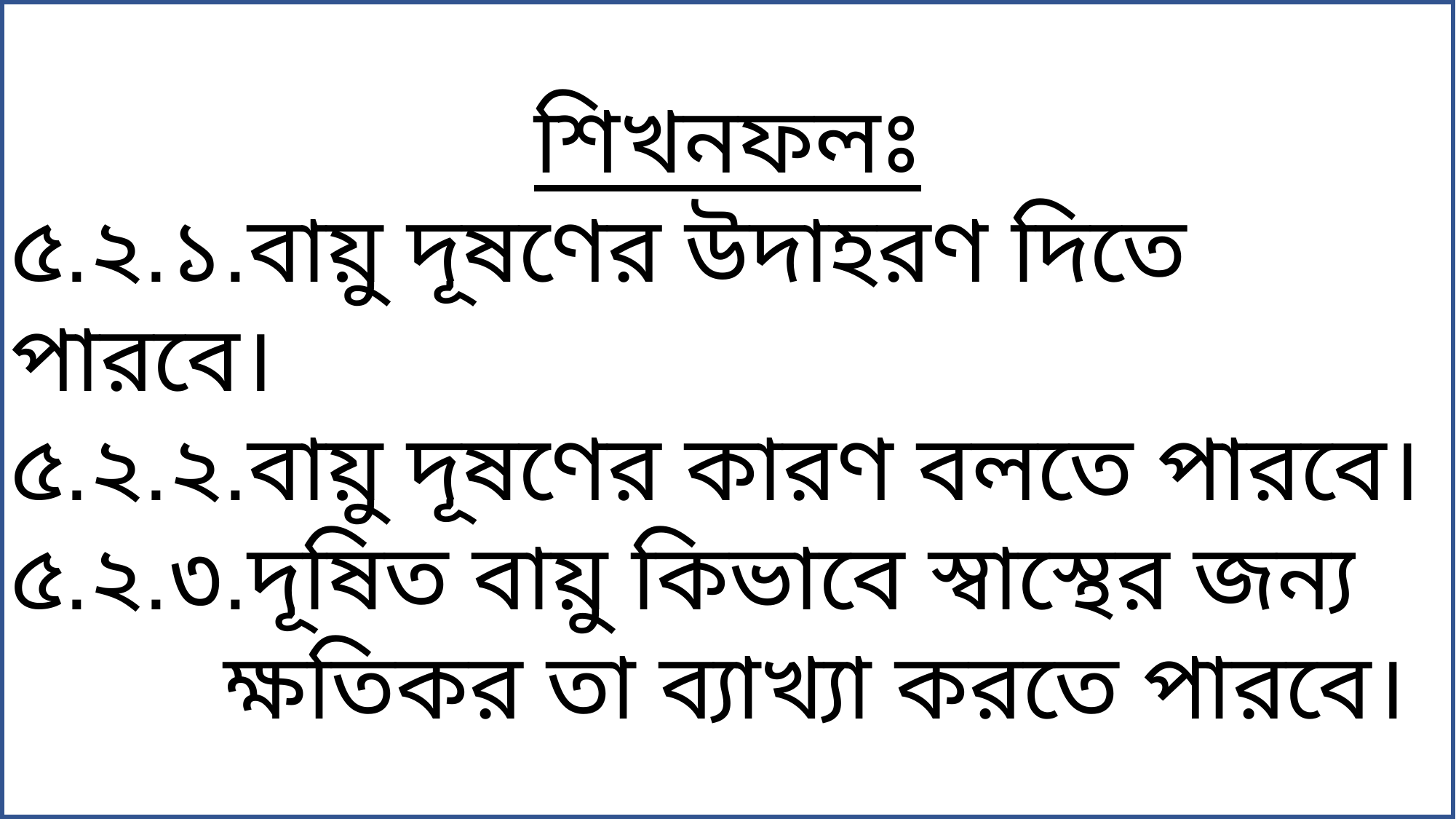

শিখনফলঃ
৫.২.১.বায়ু দূষণের উদাহরণ দিতে পারবে।
৫.২.২.বায়ু দূষণের কারণ বলতে পারবে।
৫.২.৩.দূষিত বায়ু কিভাবে স্বাস্থের জন্য
         ক্ষতিকর তা ব্যাখ্যা করতে পারবে।